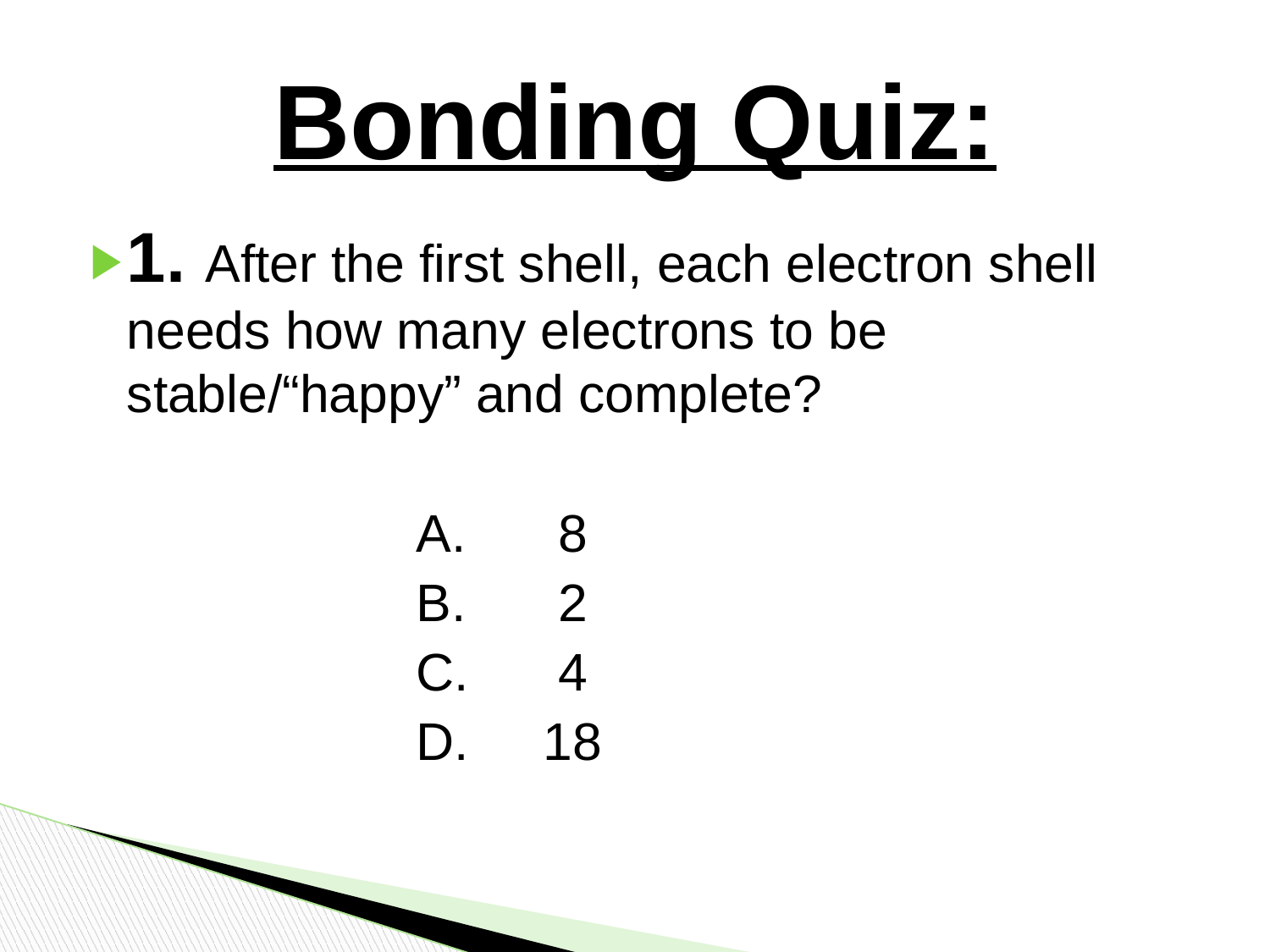

# Bonding Quiz:
1. After the first shell, each electron shell needs how many electrons to be stable/“happy” and complete?

			A. 	 8
			B. 	 2
			C. 	 4
			D.	18